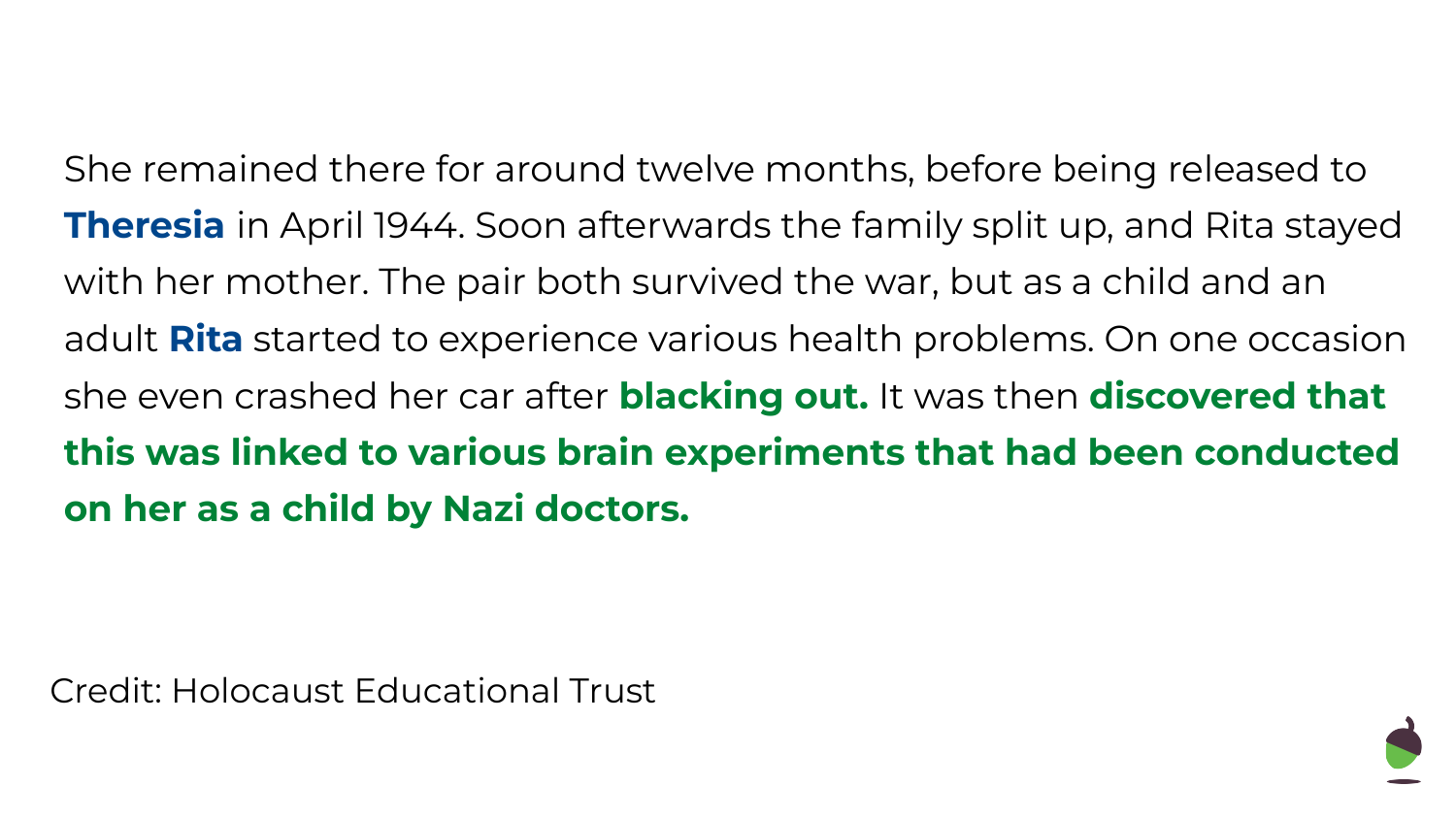

She remained there for around twelve months, before being released to Theresia in April 1944. Soon afterwards the family split up, and Rita stayed with her mother. The pair both survived the war, but as a child and an adult Rita started to experience various health problems. On one occasion she even crashed her car after blacking out. It was then discovered that this was linked to various brain experiments that had been conducted on her as a child by Nazi doctors.
Credit: Holocaust Educational Trust